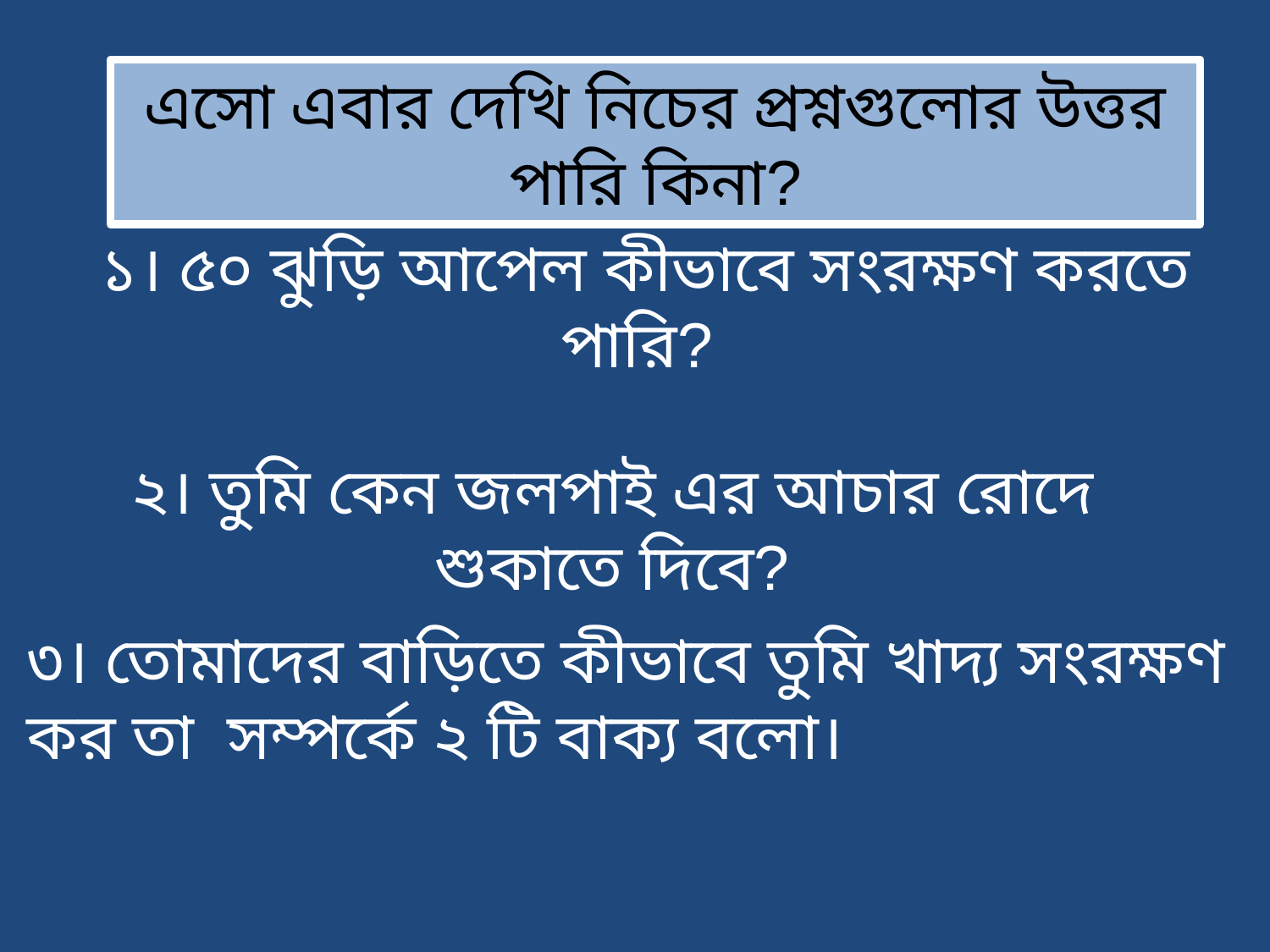

এসো এবার দেখি নিচের প্রশ্নগুলোর উত্তর পারি কিনা?
১। ৫০ ঝুড়ি আপেল কীভাবে সংরক্ষণ করতে পারি?
২। তুমি কেন জলপাই এর আচার রোদে শুকাতে দিবে?
৩। তোমাদের বাড়িতে কীভাবে তুমি খাদ্য সংরক্ষণ কর তা  সম্পর্কে ২ টি বাক্য বলো।